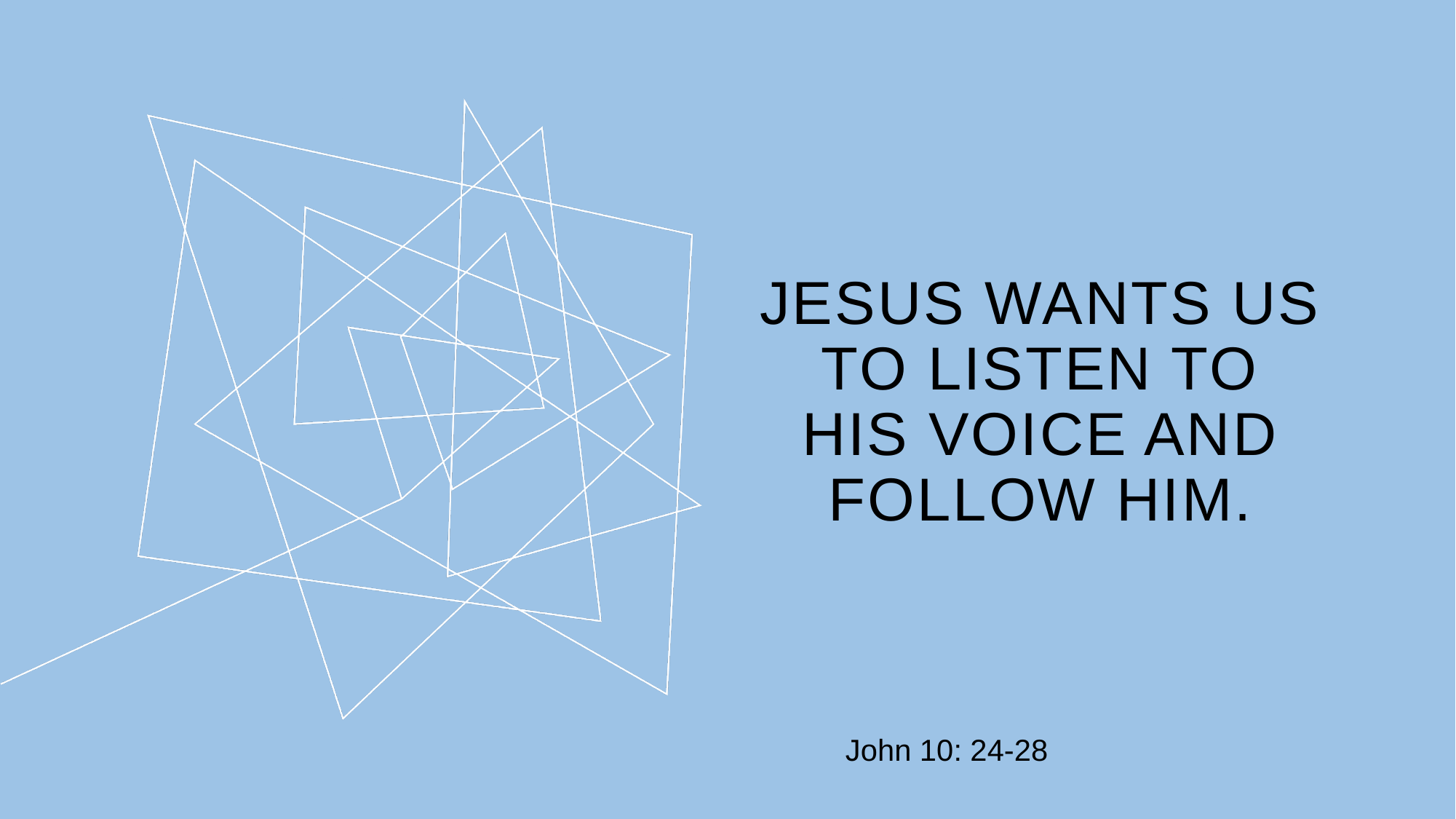

# Jesus wants us to listen to his voice and follow him.
John 10: 24-28